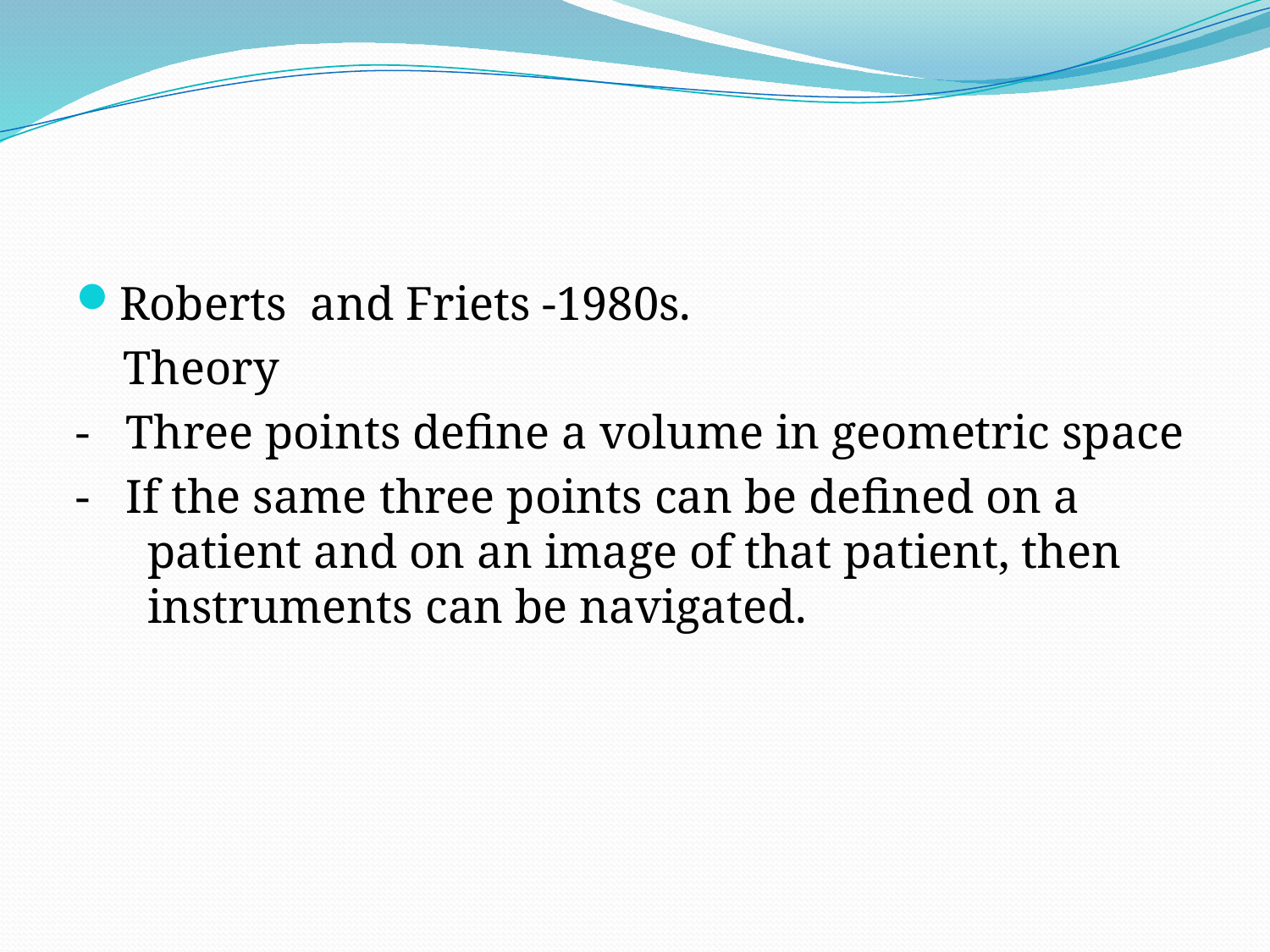

#
Roberts  and Friets -1980s.
    Theory
-   Three points define a volume in geometric space
-   If the same three points can be defined on a patient and on an image of that patient, then instruments can be navigated.